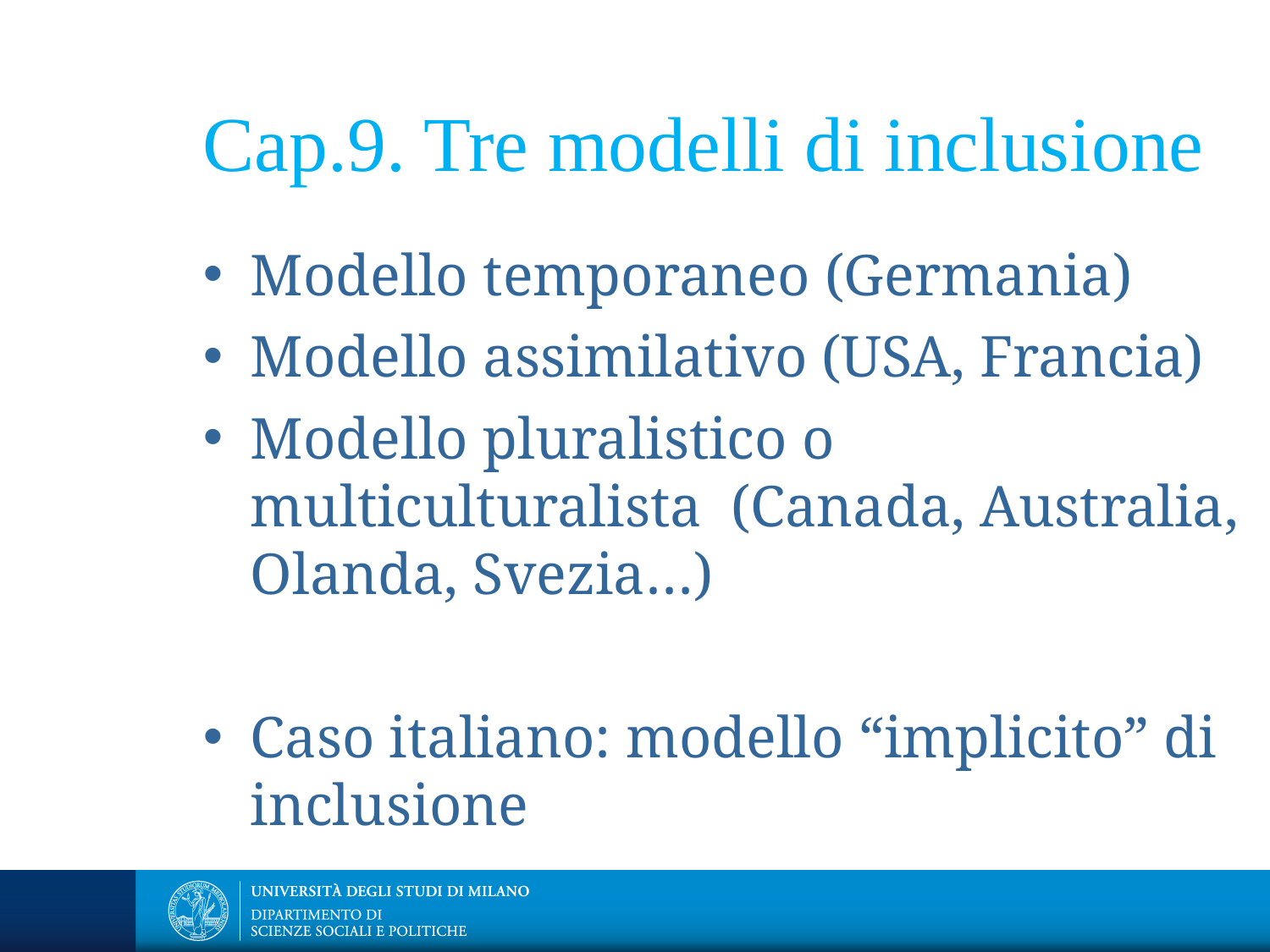

Cap.9. Tre modelli di inclusione
Modello temporaneo (Germania)
Modello assimilativo (USA, Francia)
Modello pluralistico o multiculturalista  (Canada, Australia, Olanda, Svezia…)

Caso italiano: modello “implicito” di inclusione